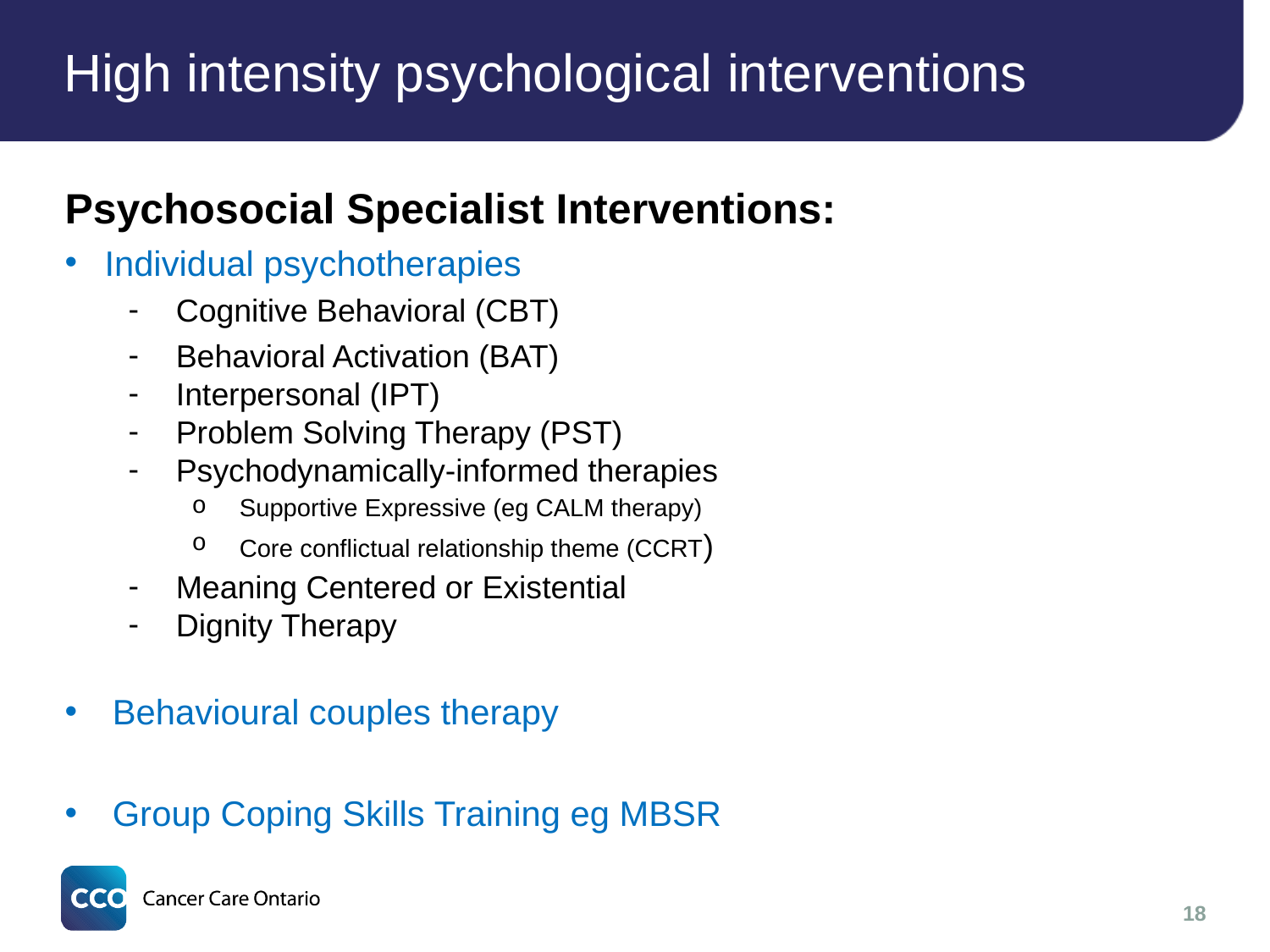

# High intensity psychological interventions
Psychosocial Specialist Interventions:
Individual psychotherapies
Cognitive Behavioral (CBT)
Behavioral Activation (BAT)
Interpersonal (IPT)
Problem Solving Therapy (PST)
Psychodynamically-informed therapies
Supportive Expressive (eg CALM therapy)
Core conflictual relationship theme (CCRT)
Meaning Centered or Existential
Dignity Therapy

Behavioural couples therapy

Group Coping Skills Training eg MBSR

18